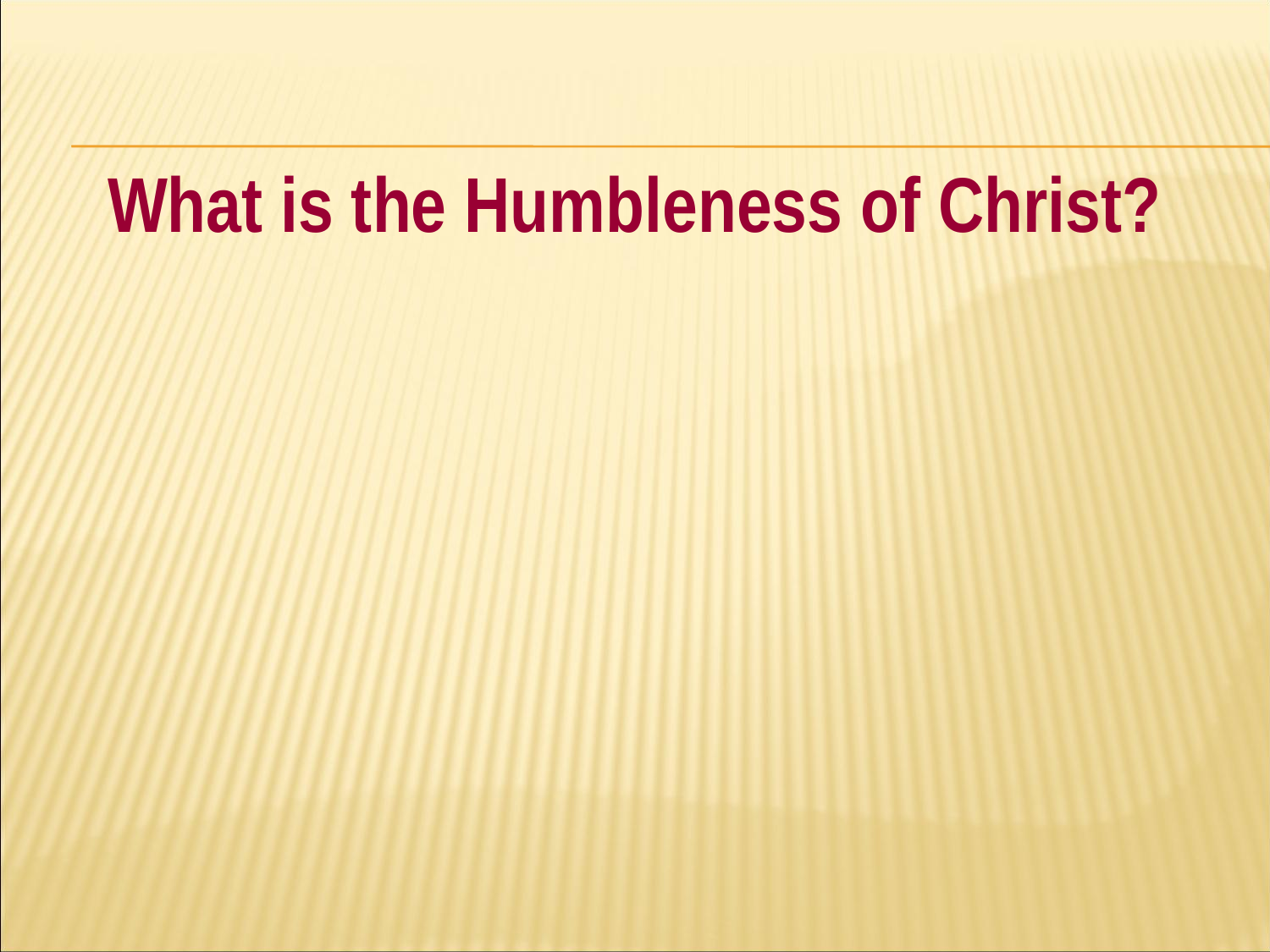

#
What is the Humbleness of Christ?